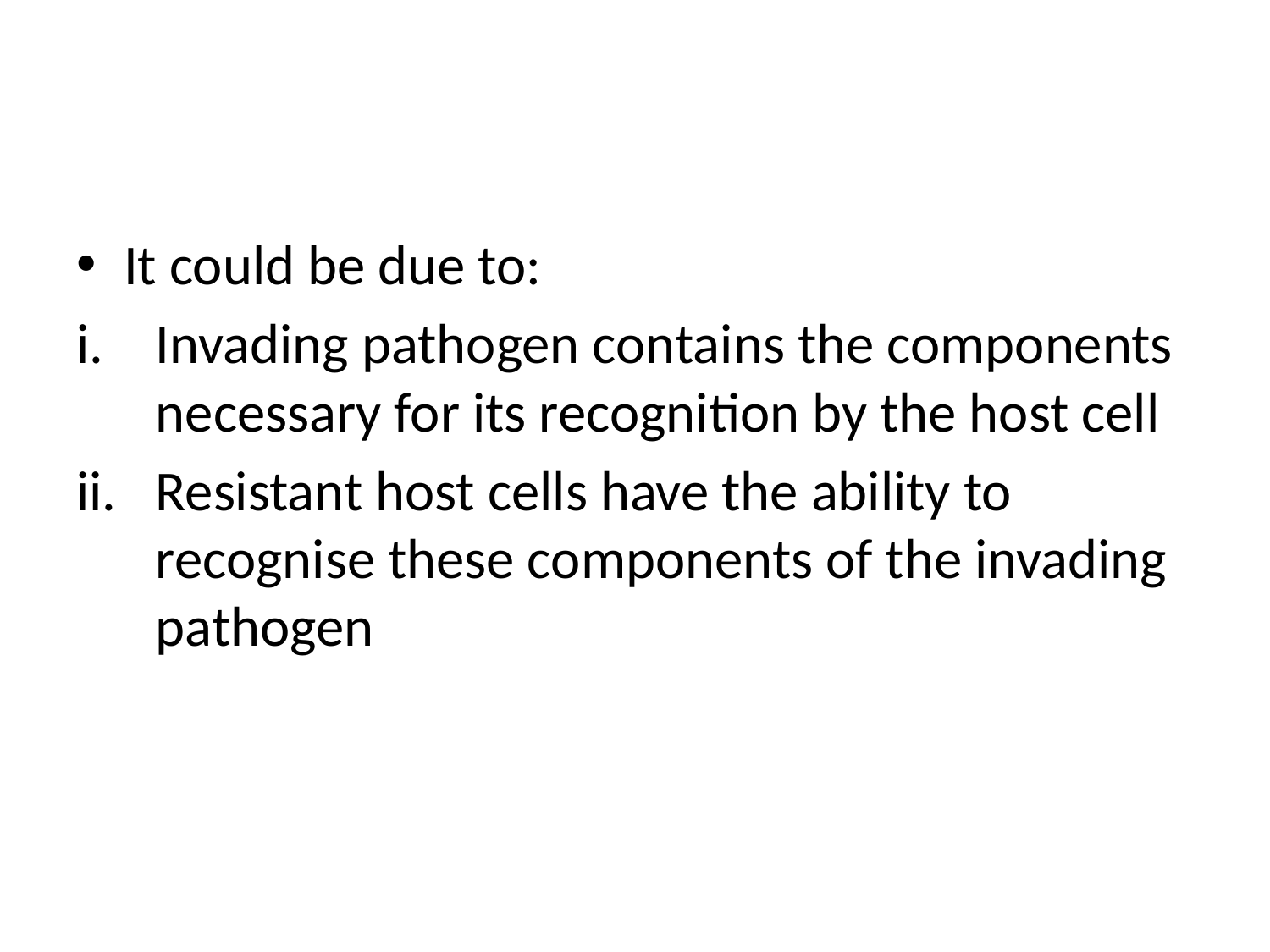

#
It could be due to:
Invading pathogen contains the components necessary for its recognition by the host cell
Resistant host cells have the ability to recognise these components of the invading pathogen